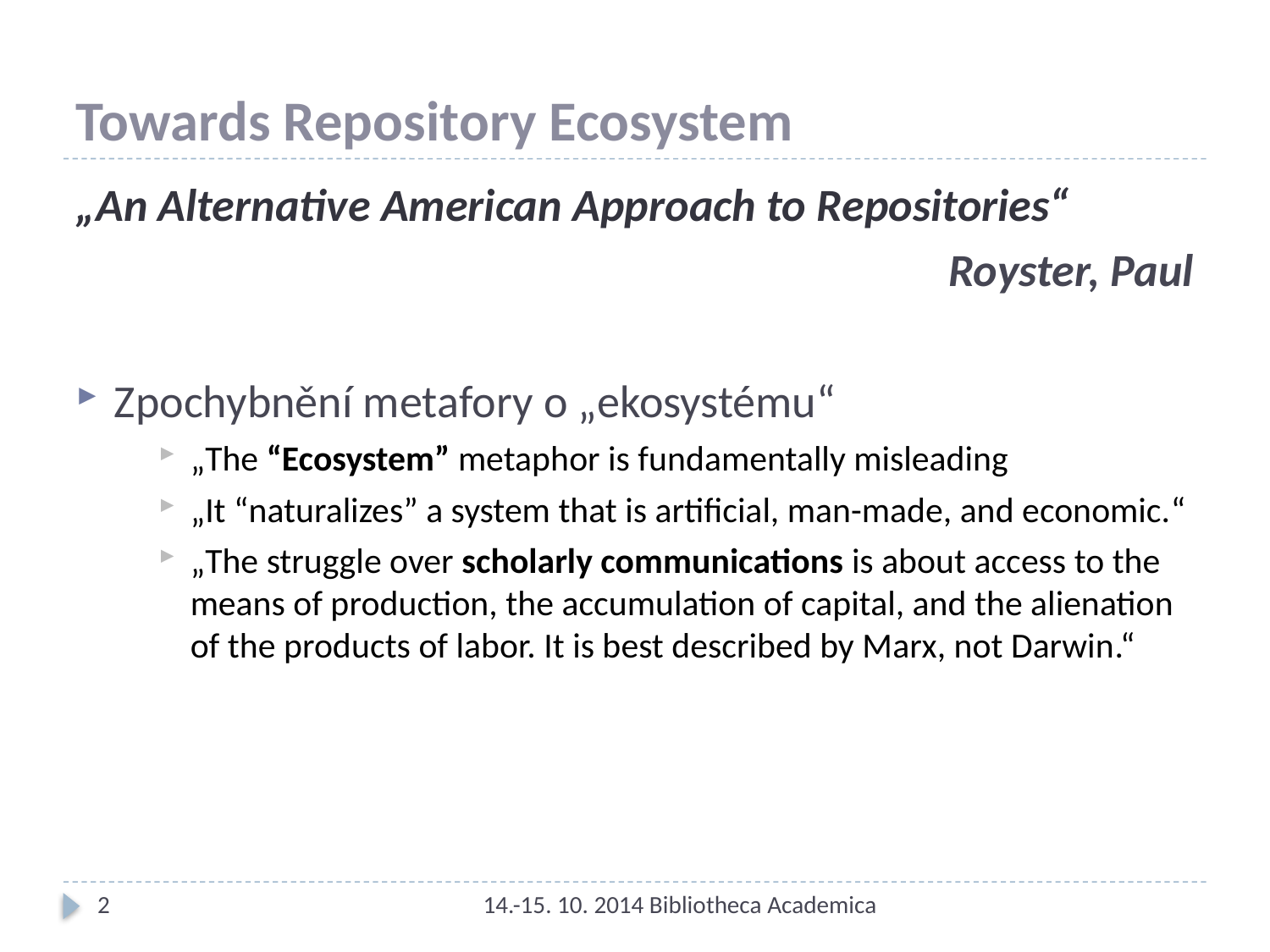

# Towards Repository Ecosystem
„An Alternative American Approach to Repositories“
Royster, Paul

Zpochybnění metafory o „ekosystému“
„The “Ecosystem” metaphor is fundamentally misleading
„It “naturalizes” a system that is artificial, man-made, and economic.“
„The struggle over scholarly communications is about access to the means of production, the accumulation of capital, and the alienation of the products of labor. It is best described by Marx, not Darwin.“

2
14.-15. 10. 2014 Bibliotheca Academica